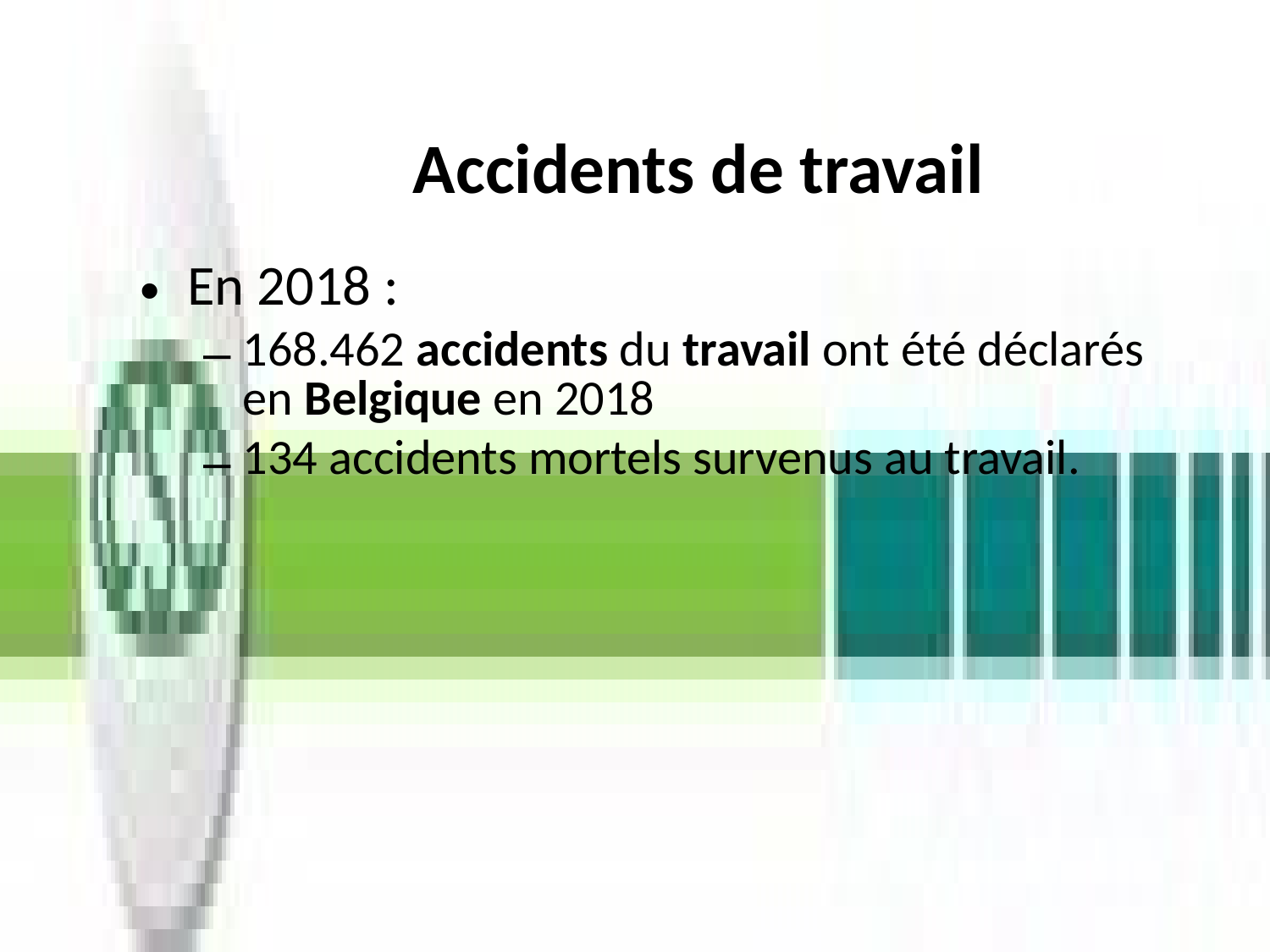

Accidents de travail
En 2018 :
168.462 accidents du travail ont été déclarés en Belgique en 2018
134 accidents mortels survenus au travail.